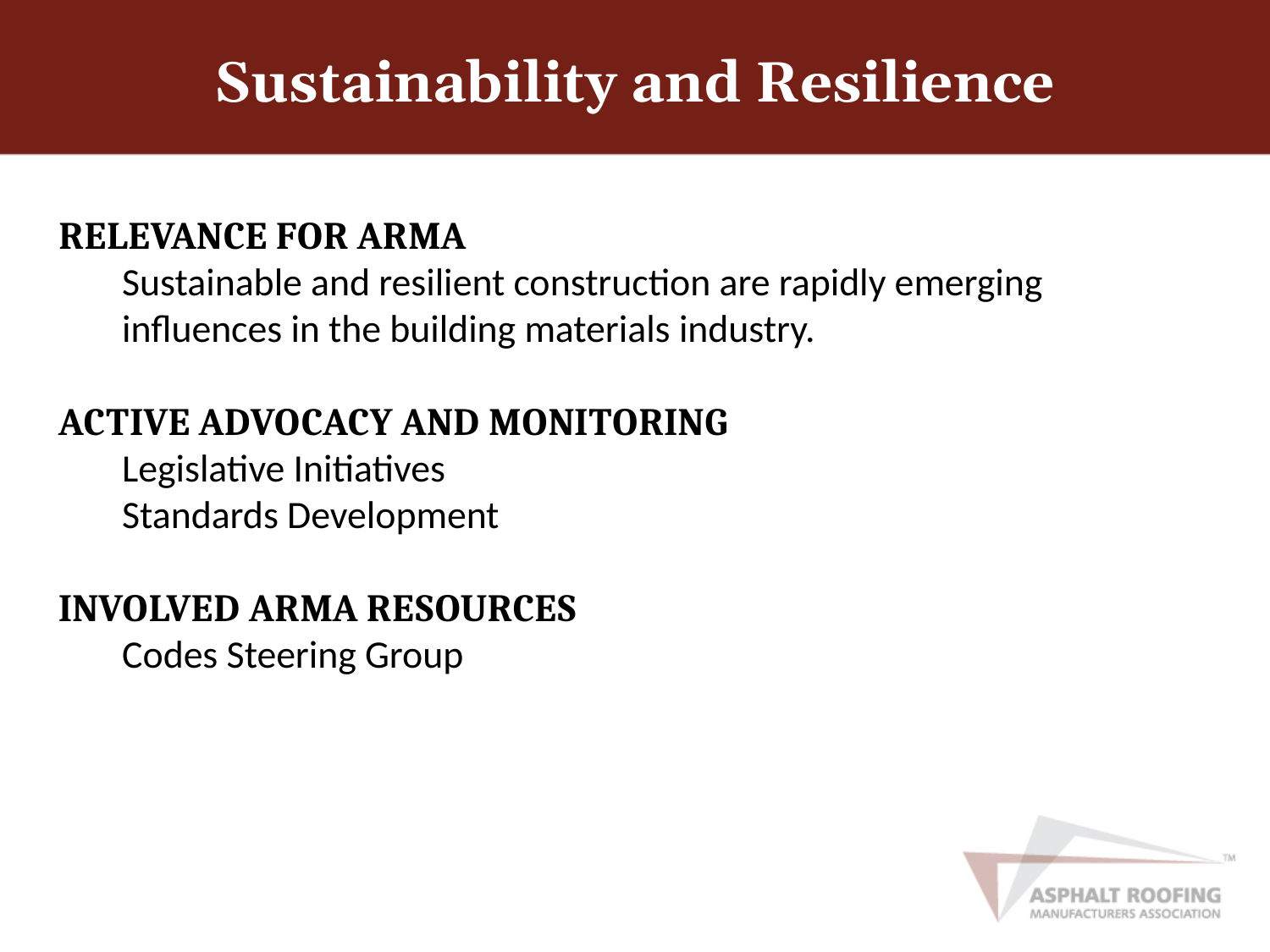

# Sustainability and Resilience
RELEVANCE FOR ARMA
Sustainable and resilient construction are rapidly emerging influences in the building materials industry.

ACTIVE ADVOCACY AND MONITORING
Legislative Initiatives
Standards Development

INVOLVED ARMA RESOURCES
Codes Steering Group